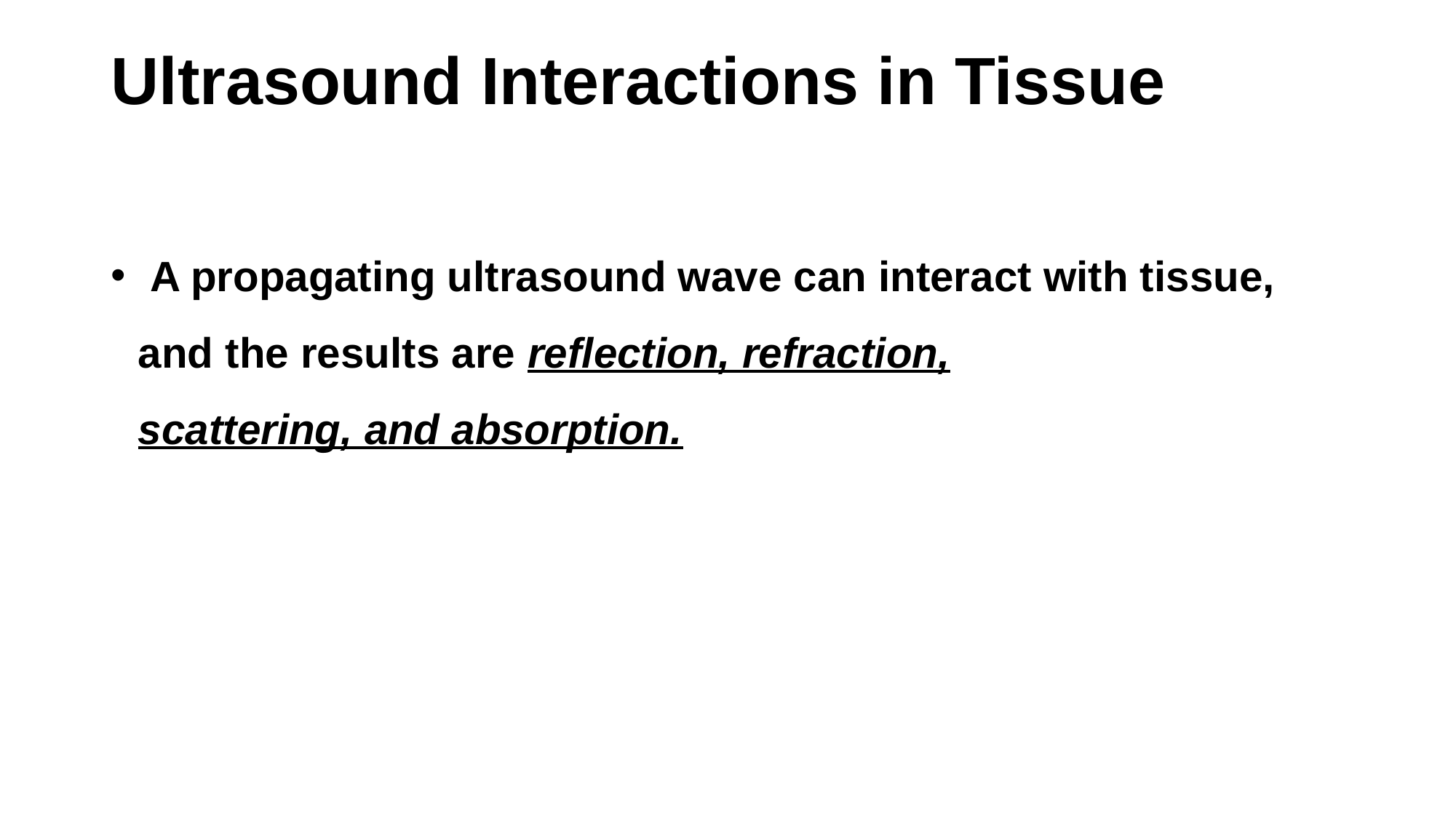

# Ultrasound Interactions in Tissue
 A propagating ultrasound wave can interact with tissue, and the results are reflection, refraction, scattering, and absorption.